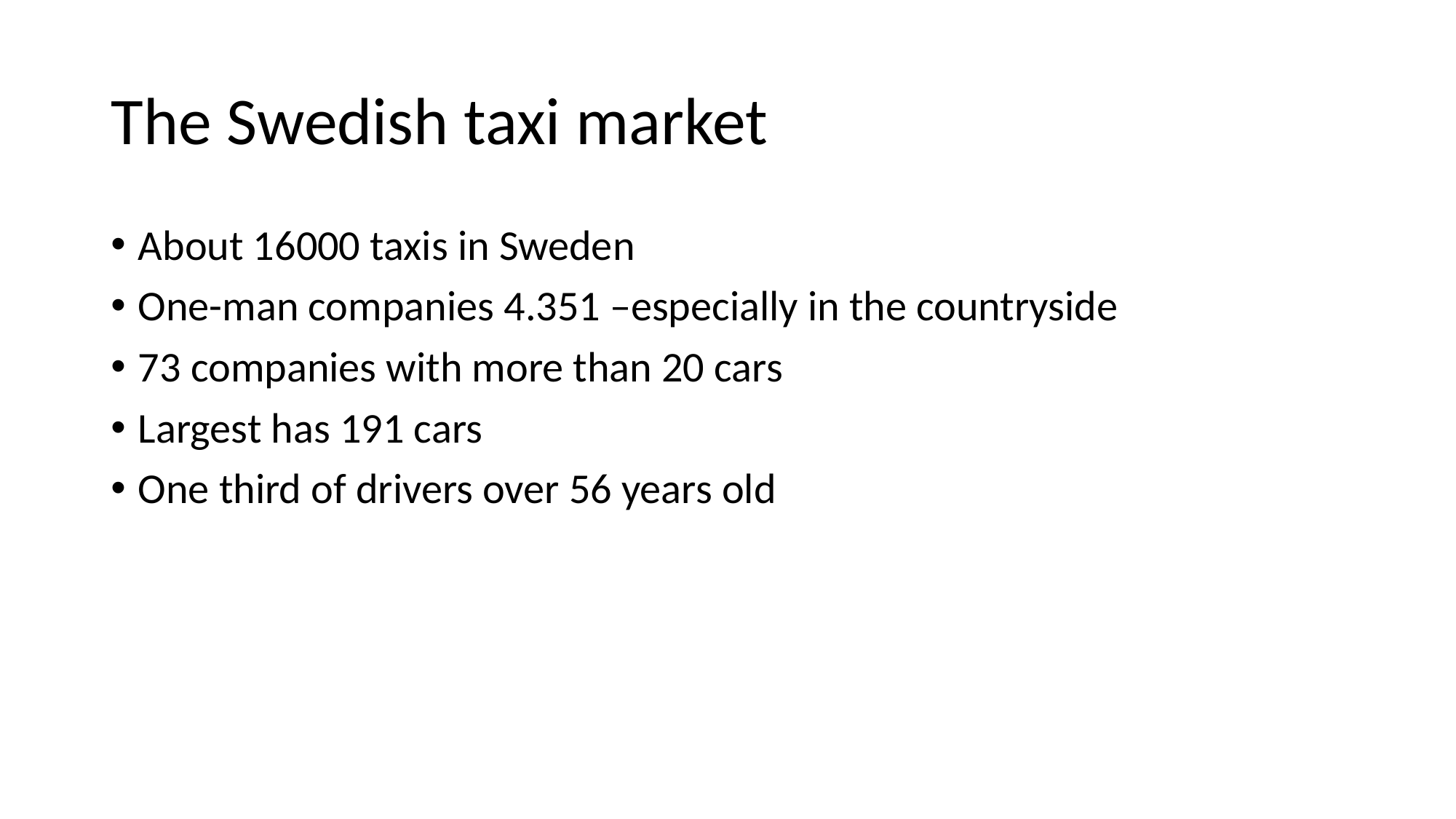

# The Swedish taxi market
About 16000 taxis in Sweden
One-man companies 4.351 –especially in the countryside
73 companies with more than 20 cars
Largest has 191 cars
One third of drivers over 56 years old